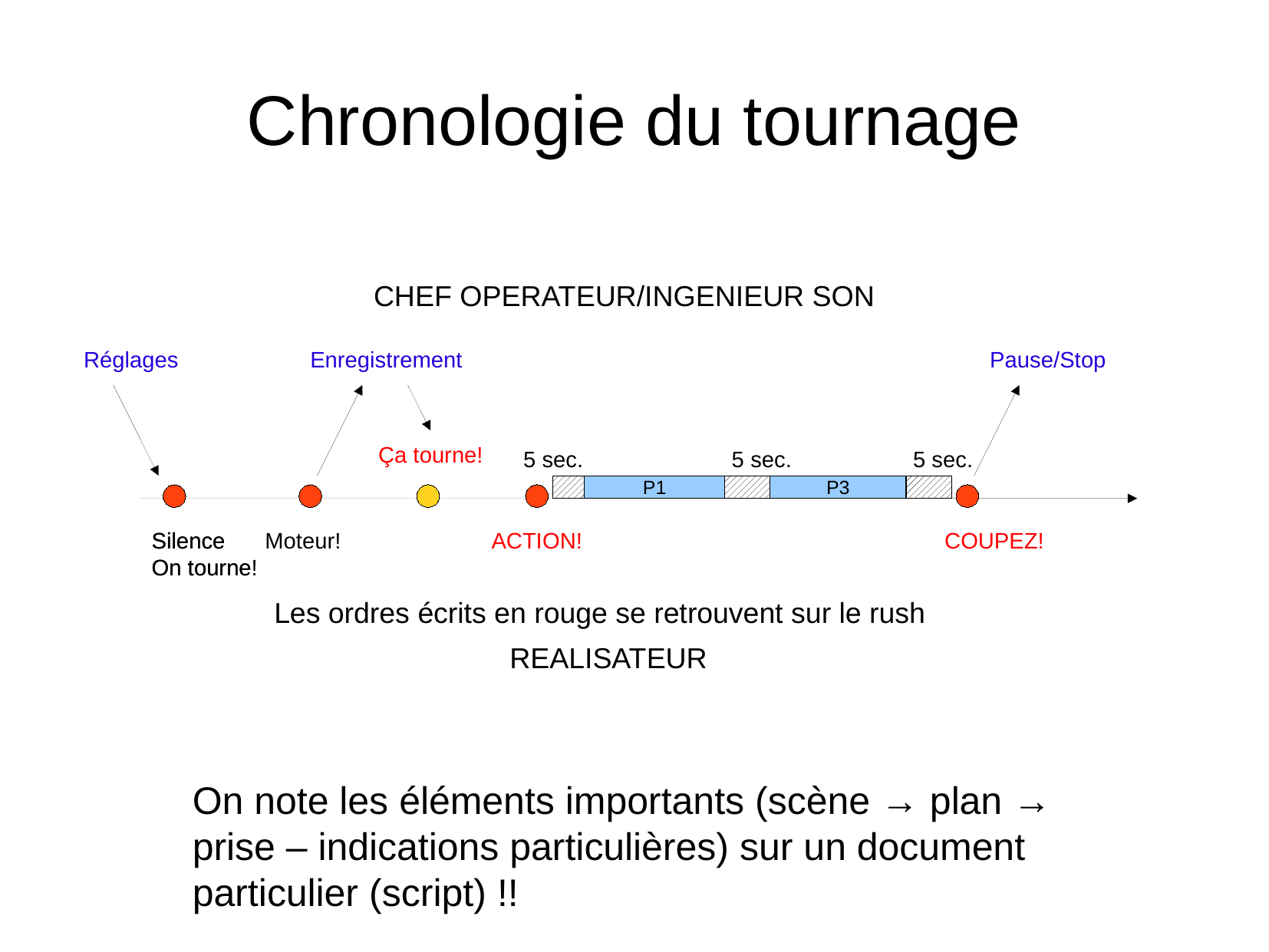

Chronologie du tournage
CHEF OPERATEUR/INGENIEUR SON
Réglages
Enregistrement
Pause/Stop

Ça tourne!
5 sec.
5 sec.
5 sec.

P1

P3

Silence
On tourne!
Moteur!
ACTION!
COUPEZ!
Silence
On tourne
Les ordres écrits en rouge se retrouvent sur le rush
REALISATEUR
On note les éléments importants (scène → plan →  prise – indications particulières) sur un document particulier (script) !!